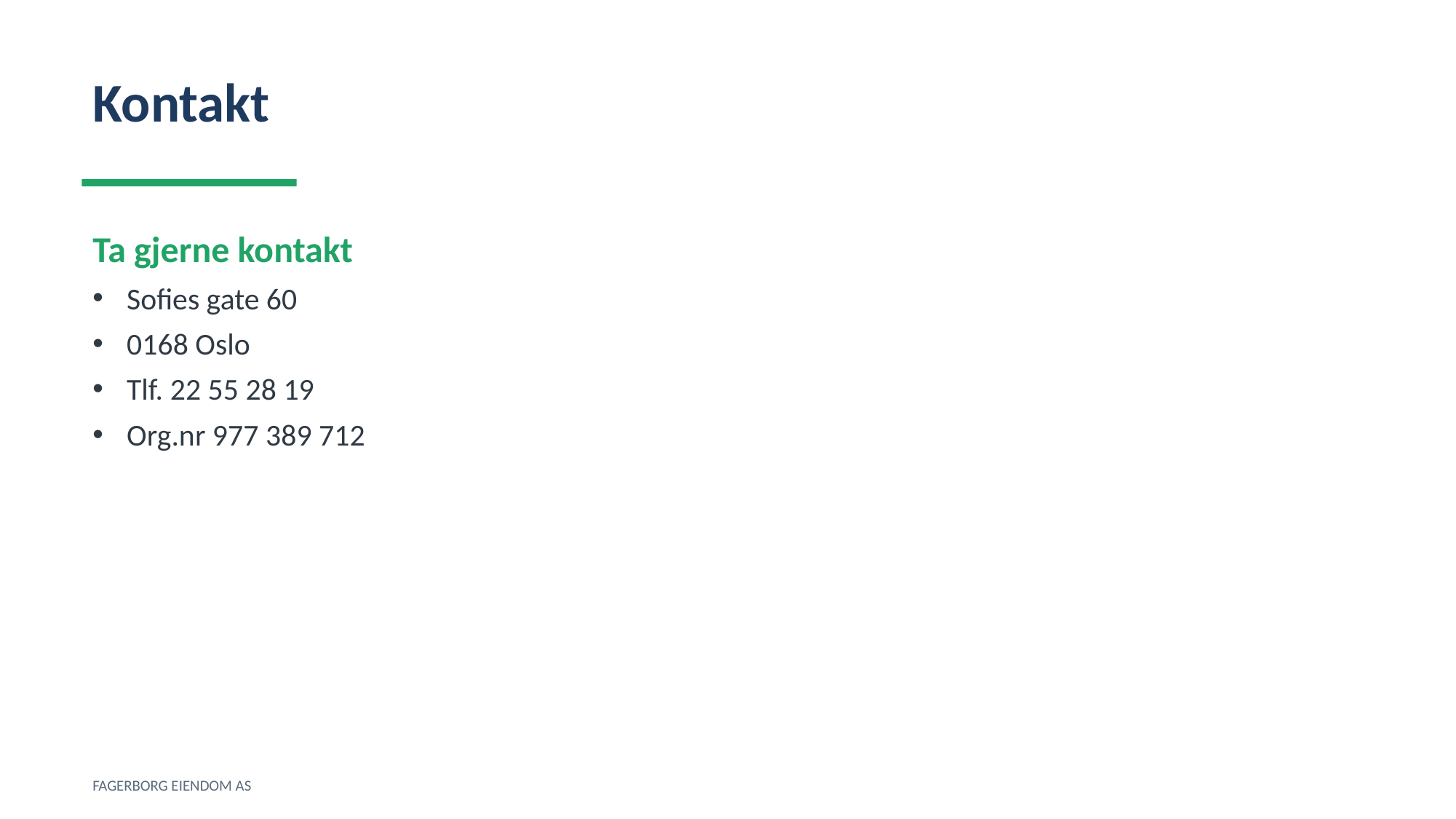

Kontakt

Ta gjerne kontakt
Sofies gate 60
0168 Oslo
Tlf. 22 55 28 19
Org.nr 977 389 712
FAGERBORG EIENDOM AS